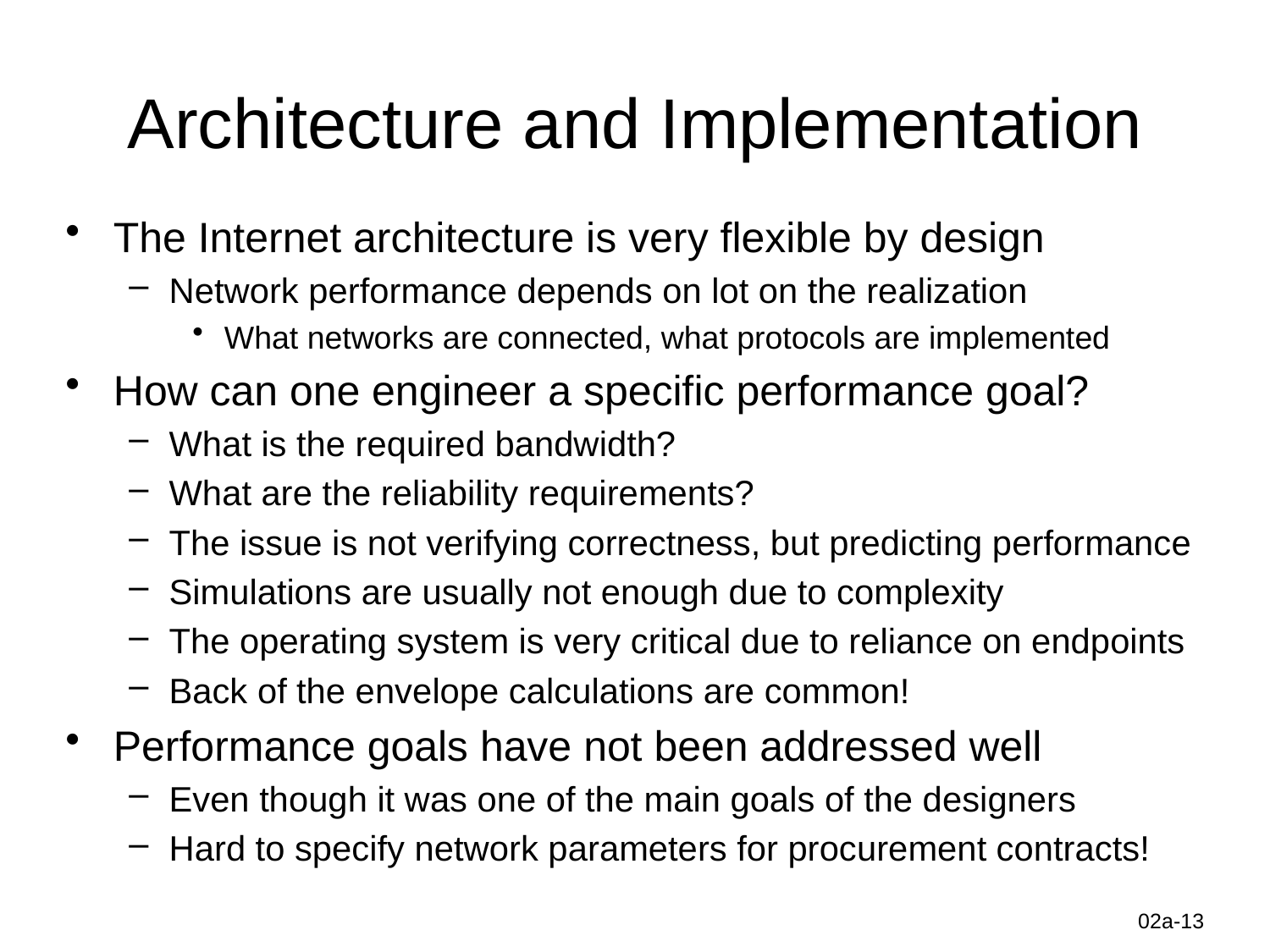

# Architecture and Implementation
The Internet architecture is very flexible by design
Network performance depends on lot on the realization
What networks are connected, what protocols are implemented
How can one engineer a specific performance goal?
What is the required bandwidth?
What are the reliability requirements?
The issue is not verifying correctness, but predicting performance
Simulations are usually not enough due to complexity
The operating system is very critical due to reliance on endpoints
Back of the envelope calculations are common!
Performance goals have not been addressed well
Even though it was one of the main goals of the designers
Hard to specify network parameters for procurement contracts!
Information-Centric Networks
02a-13